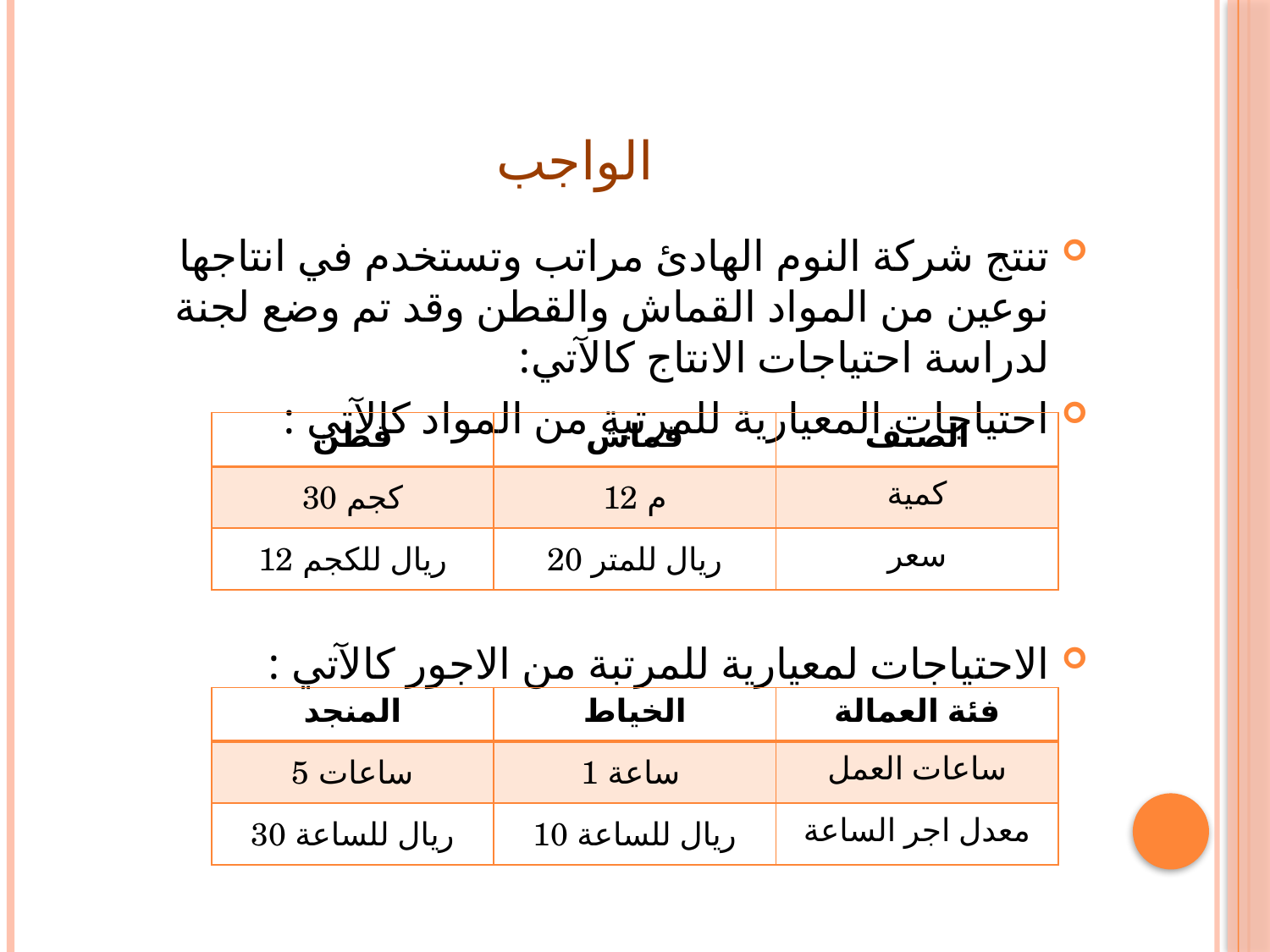

# الواجب
تنتج شركة النوم الهادئ مراتب وتستخدم في انتاجها نوعين من المواد القماش والقطن وقد تم وضع لجنة لدراسة احتياجات الانتاج كالآتي:
احتياجات المعيارية للمرتبة من المواد كالآتي :

الاحتياجات لمعيارية للمرتبة من الاجور كالآتي :

| قطن | قماش | الصنف |
| --- | --- | --- |
| 30 كجم | 12 م | كمية |
| 12 ريال للكجم | 20 ريال للمتر | سعر |
| المنجد | الخياط | فئة العمالة |
| --- | --- | --- |
| 5 ساعات | 1 ساعة | ساعات العمل |
| 30 ريال للساعة | 10 ريال للساعة | معدل اجر الساعة |